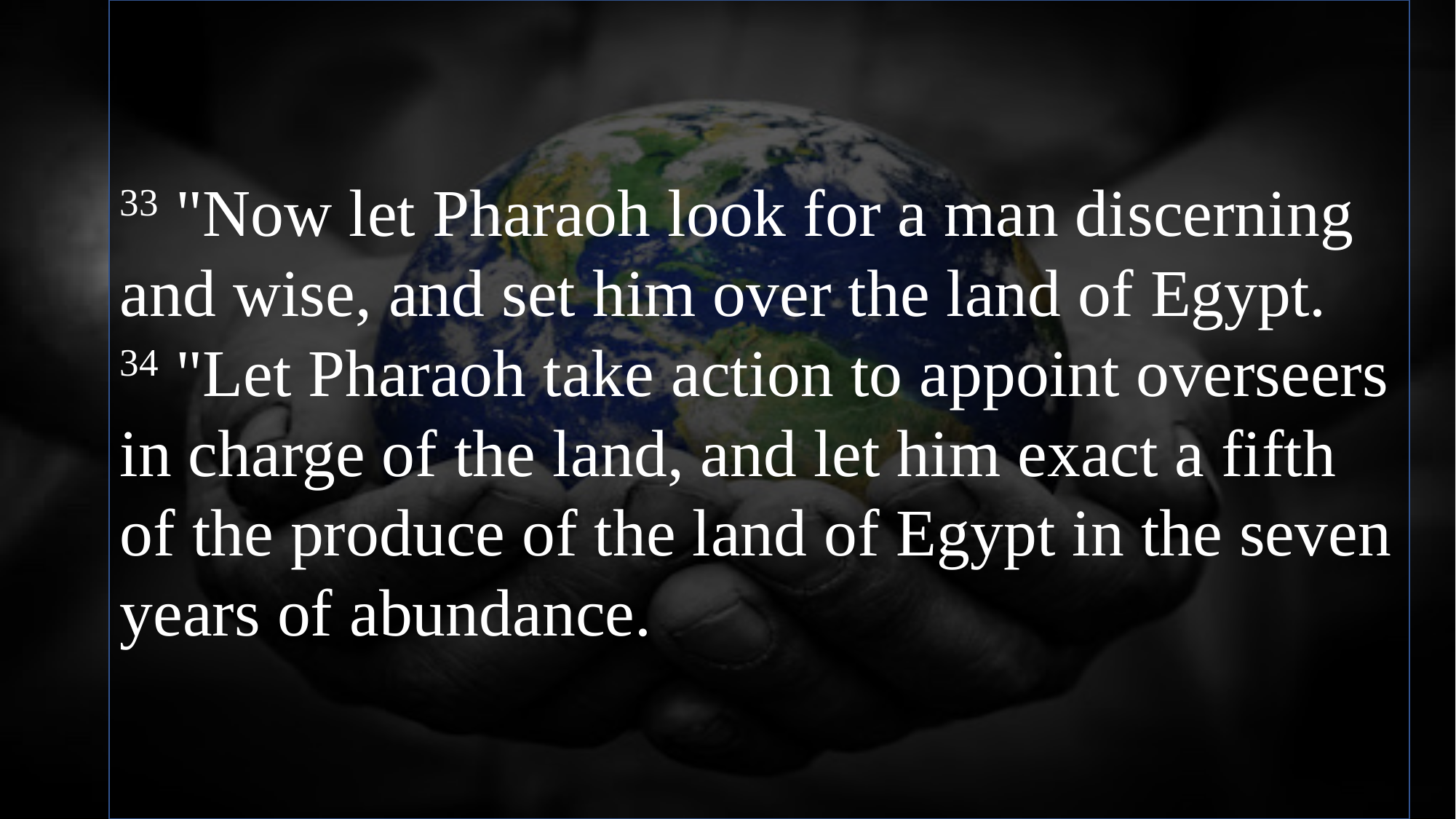

33 "Now let Pharaoh look for a man discerning and wise, and set him over the land of Egypt.  34 "Let Pharaoh take action to appoint overseers in charge of the land, and let him exact a fifth of the produce of the land of Egypt in the seven years of abundance.